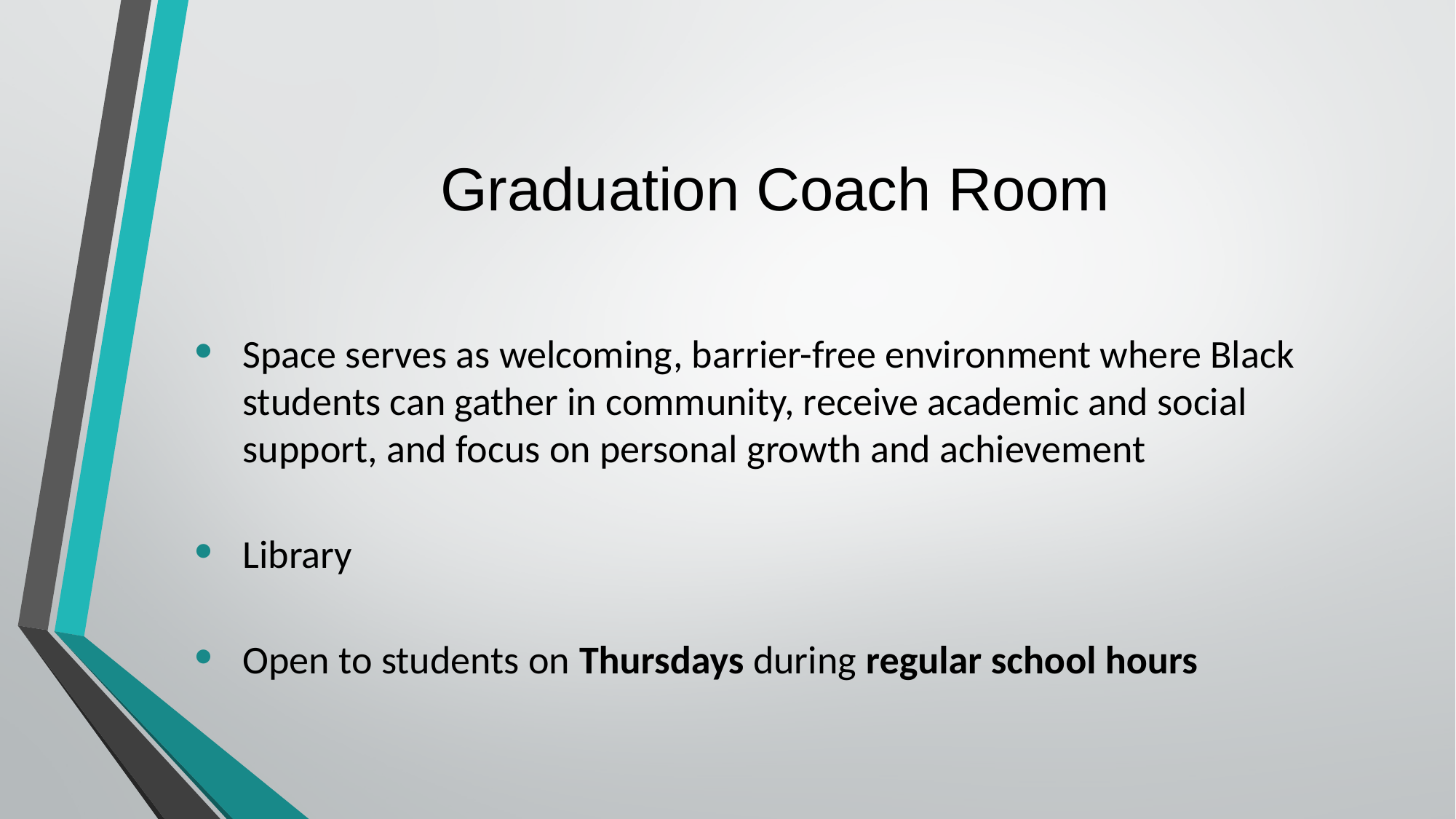

# Graduation Coach Room
Space serves as welcoming, barrier-free environment where Black students can gather in community, receive academic and social support, and focus on personal growth and achievement

Library

Open to students on Thursdays during regular school hours